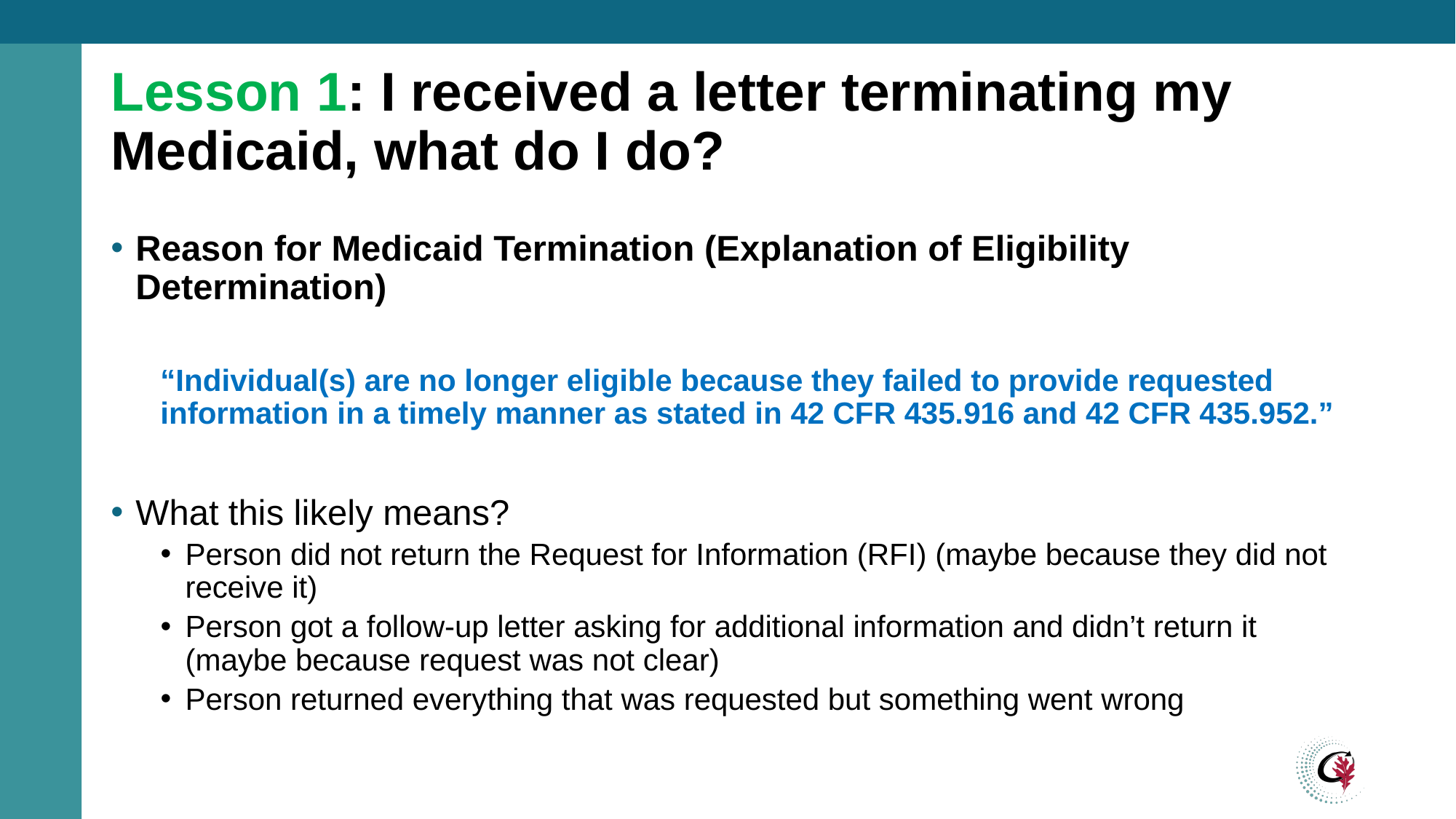

# Lesson 1: I received a letter terminating my Medicaid, what do I do?
Reason for Medicaid Termination (Explanation of Eligibility Determination)

“Individual(s) are no longer eligible because they failed to provide requested information in a timely manner as stated in 42 CFR 435.916 and 42 CFR 435.952.”

What this likely means?
Person did not return the Request for Information (RFI) (maybe because they did not receive it)
Person got a follow-up letter asking for additional information and didn’t return it (maybe because request was not clear)
Person returned everything that was requested but something went wrong